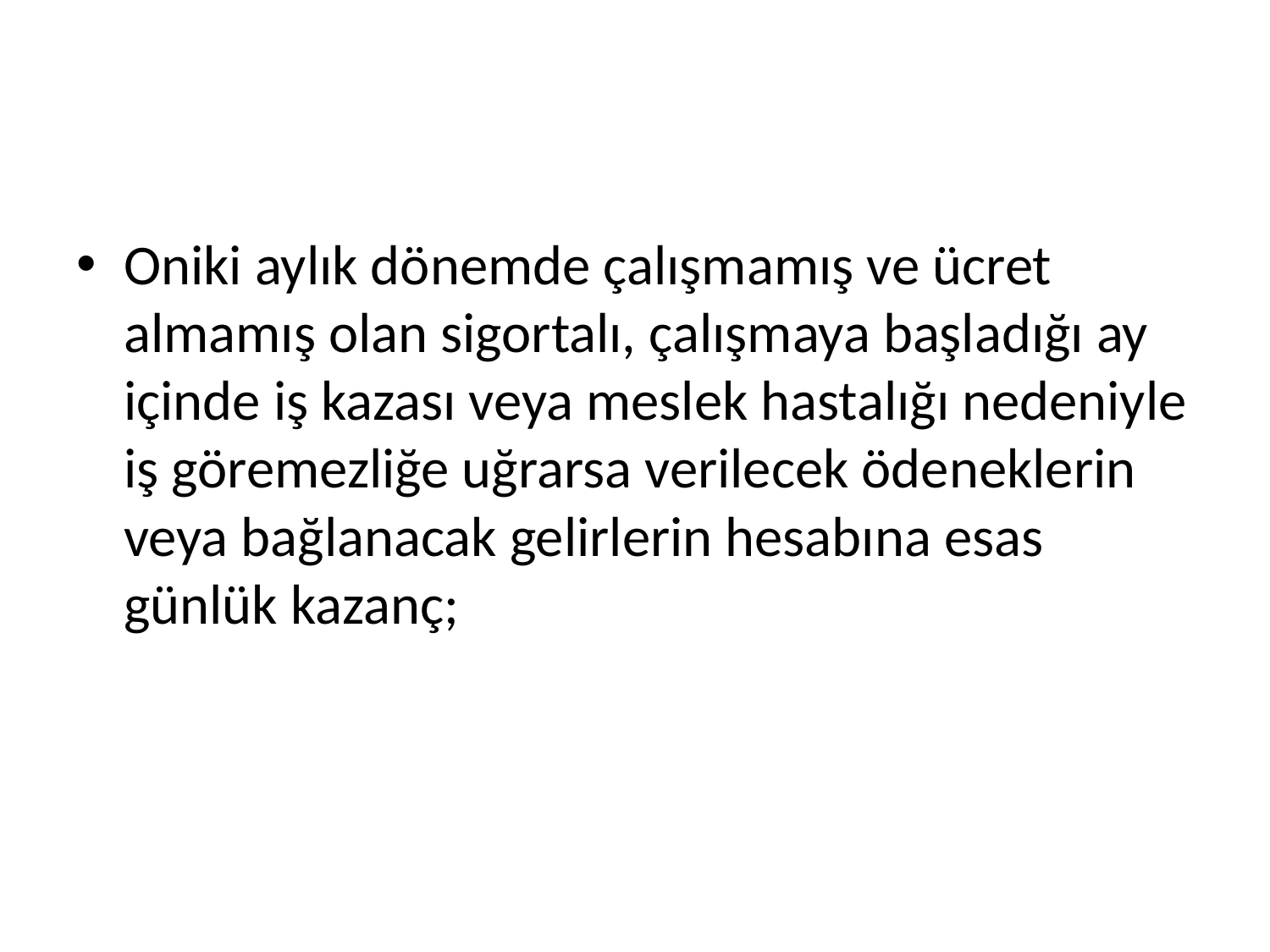

#
Oniki aylık dönemde çalışmamış ve ücret almamış olan sigortalı, çalışmaya başladığı ay içinde iş kazası veya meslek hastalığı nedeniyle iş göremezliğe uğrarsa verilecek ödeneklerin veya bağlanacak gelirlerin hesabına esas günlük kazanç;